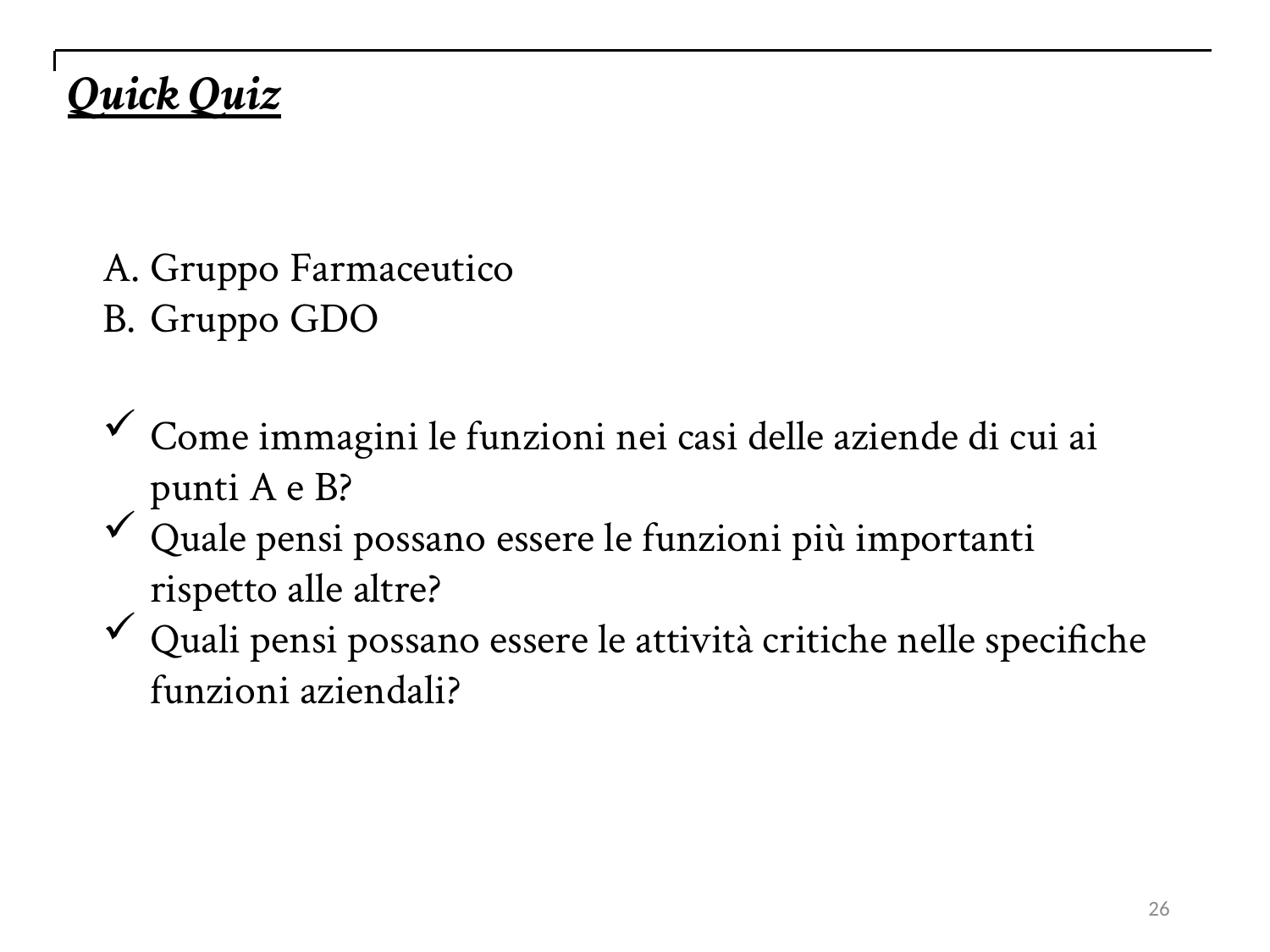

Quick Quiz
Gruppo Farmaceutico
Gruppo GDO

Come immagini le funzioni nei casi delle aziende di cui ai punti A e B?
Quale pensi possano essere le funzioni più importanti rispetto alle altre?
Quali pensi possano essere le attività critiche nelle specifiche funzioni aziendali?
26